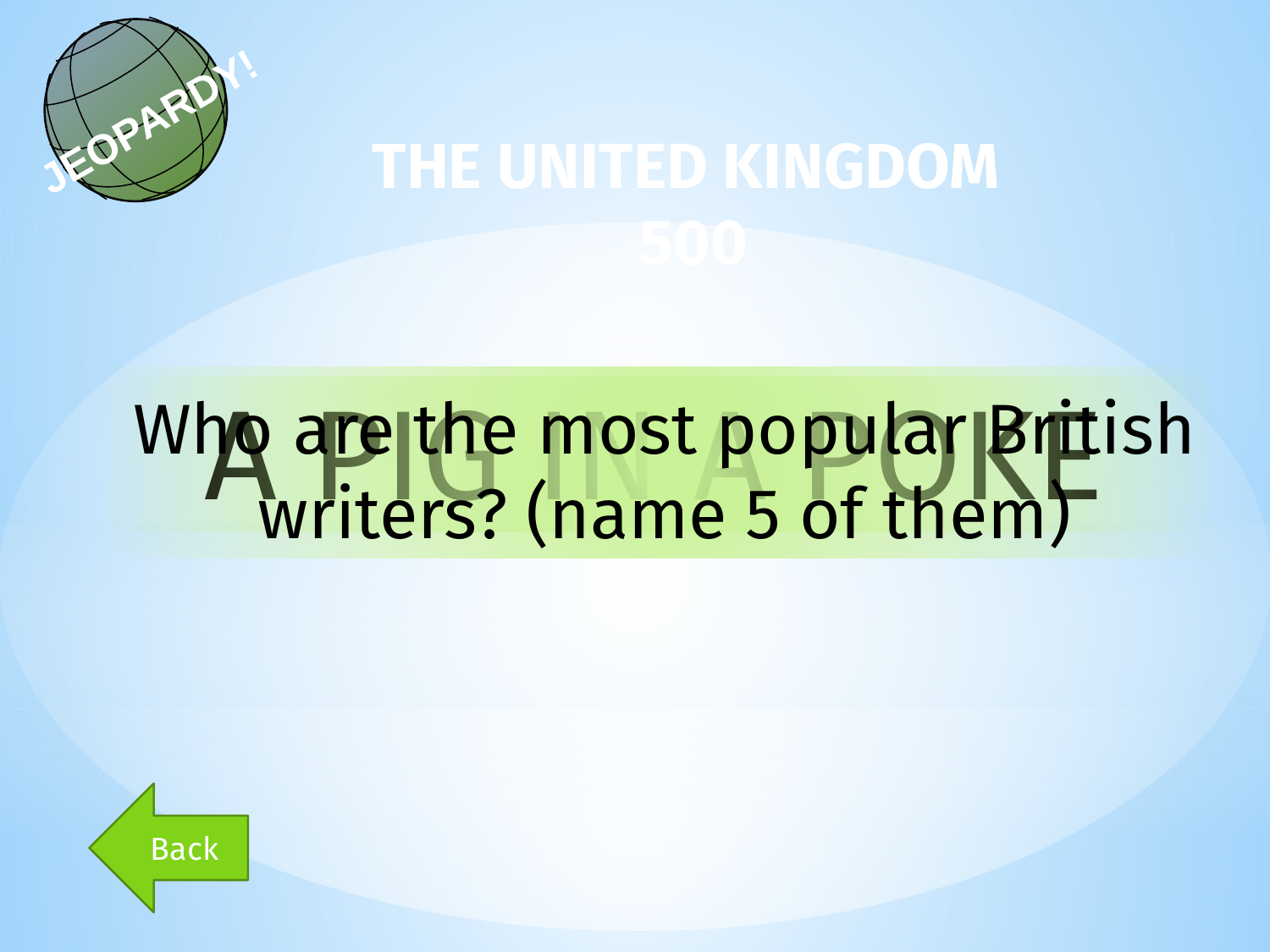

JEOPARDY!

THE UNITED KINGDOM
500
A PIG IN A POKE
Who are the most popular British writers? (name 5 of them)
Back